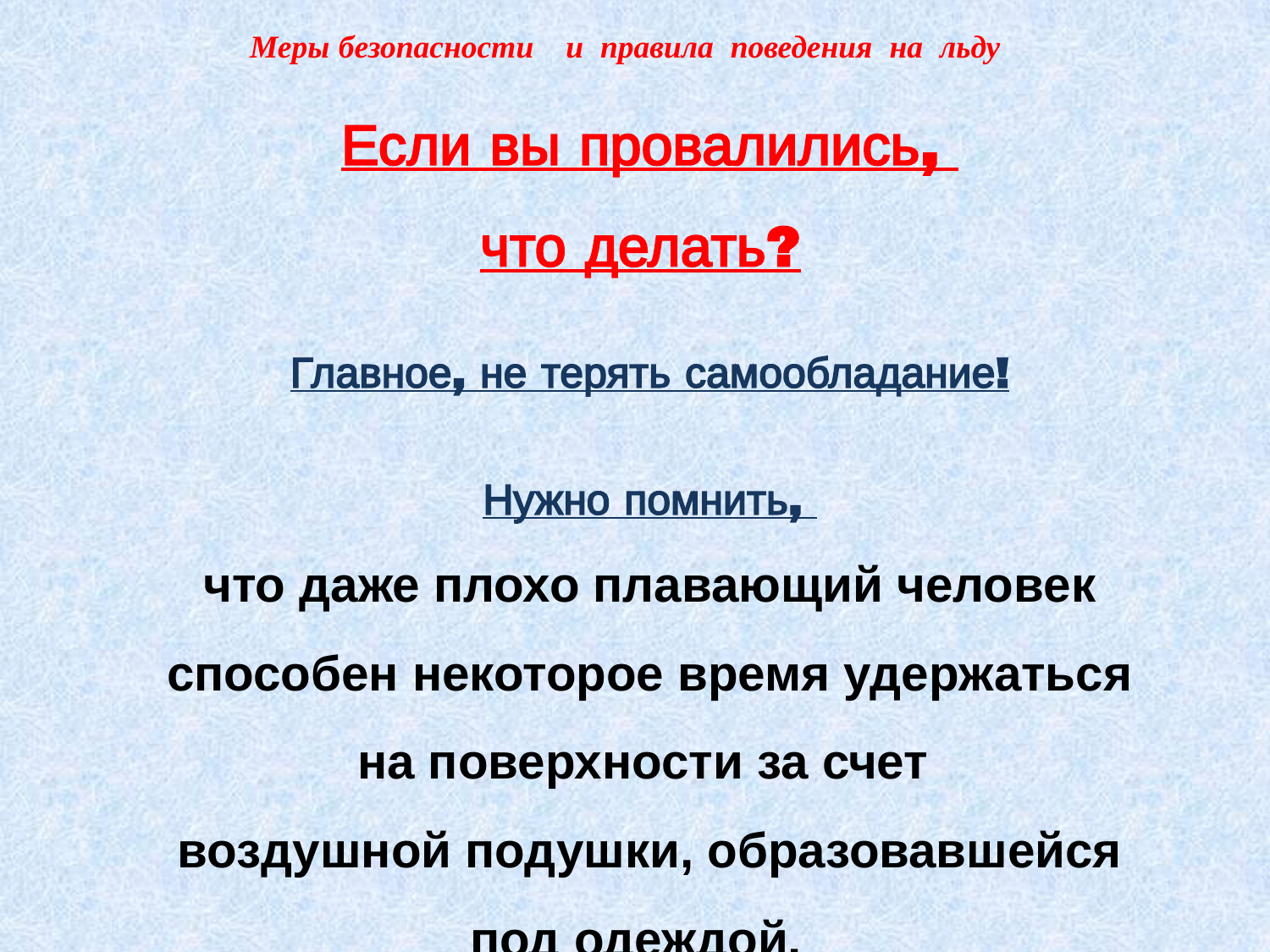

Меры безопасности    и  правила  поведения  на  льду
Если вы провалились,
что делать?

Главное, не терять самообладание!

Нужно помнить,
что даже плохо плавающий человек способен некоторое время удержаться на поверхности за счет
воздушной подушки, образовавшейся под одеждой.